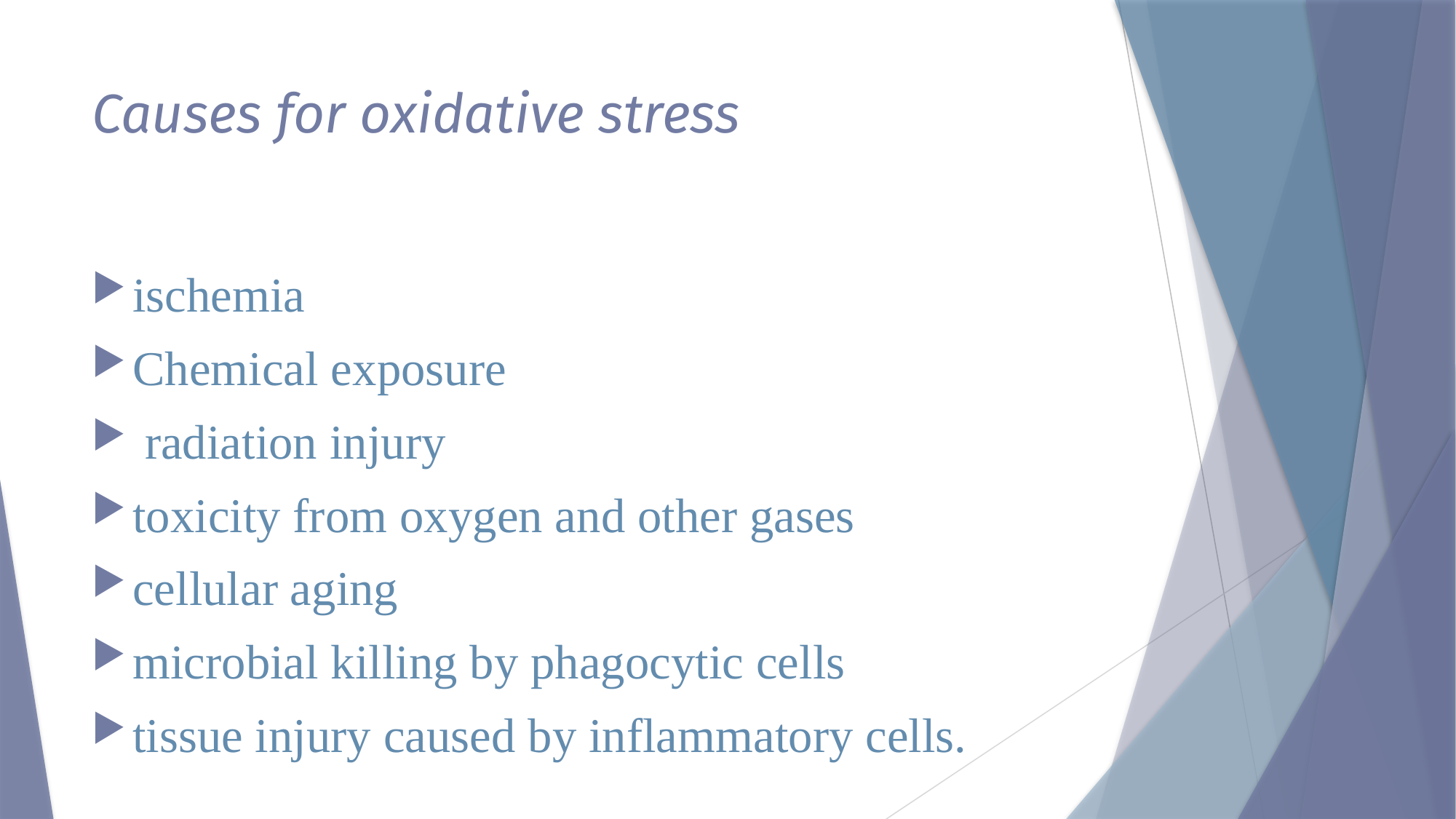

# Causes for oxidative stress
ischemia
Chemical exposure
 radiation injury
toxicity from oxygen and other gases
cellular aging
microbial killing by phagocytic cells
tissue injury caused by inflammatory cells.